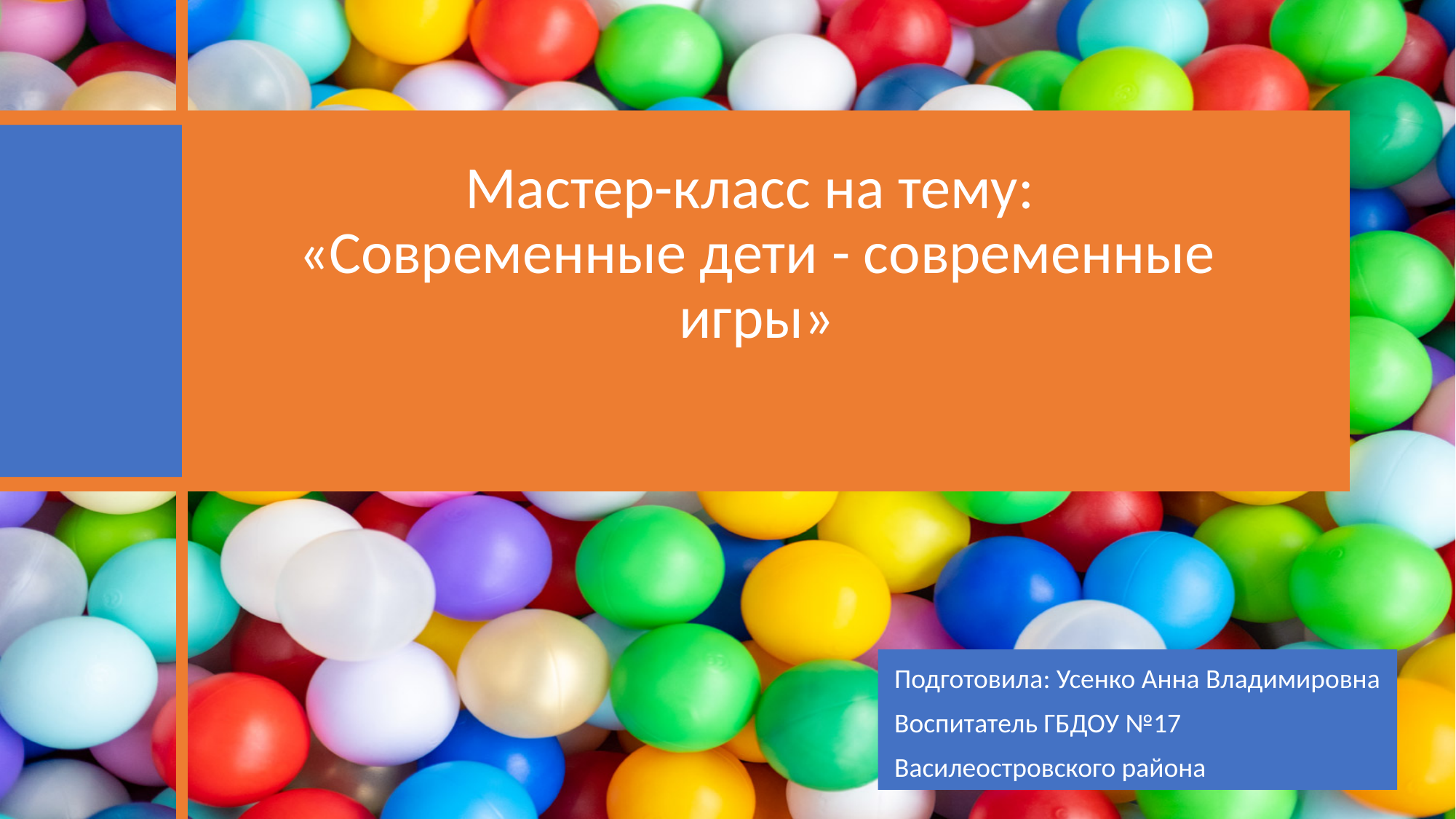

Детские игры
# Мастер-класс на тему: «Современные дети - современные игры»

Подготовила: Усенко Анна Владимировна
Воспитатель ГБДОУ №17
Василеостровского района